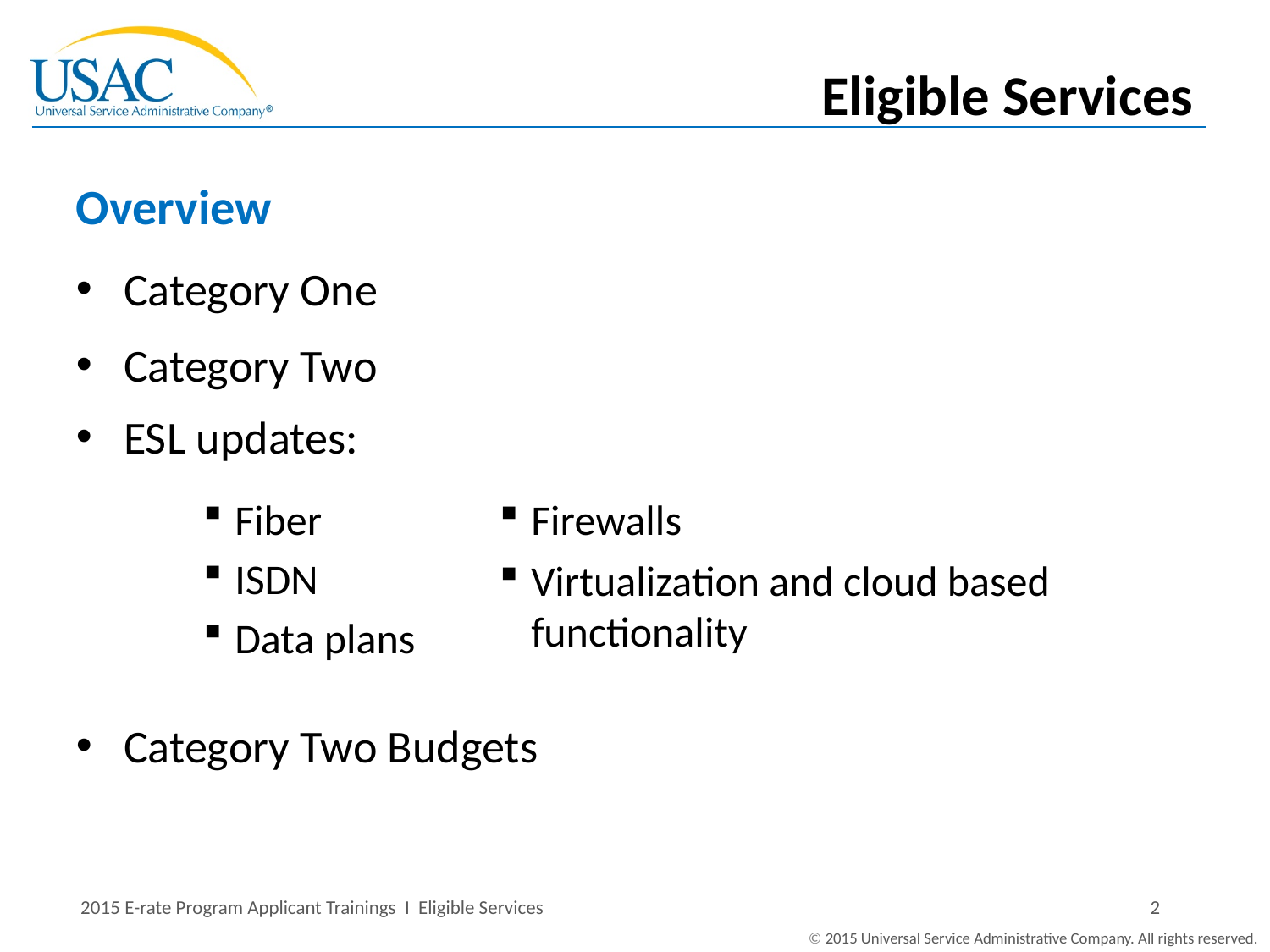

Eligible Services
# Overview
Category One
Category Two

Category Two Budgets

ESL updates:
Fiber
ISDN
Data plans
Firewalls
Virtualization and cloud based functionality